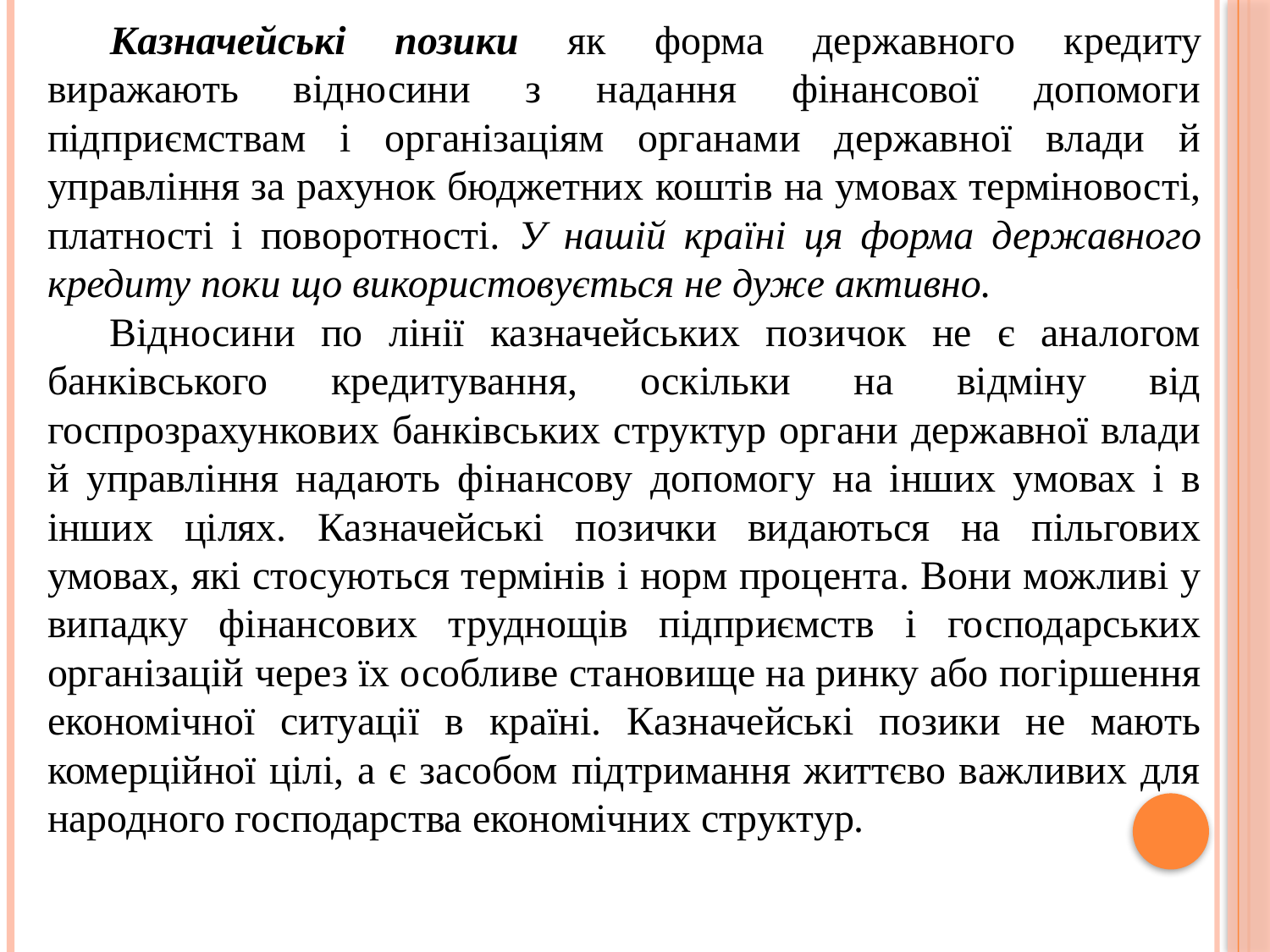

Казначейські позики як форма державного кредиту виражають відносини з надання фінансової допомоги підприємствам і організаціям органами державної влади й управління за рахунок бюджетних коштів на умовах терміновості, платності і поворотності. У нашій країні ця форма державного кредиту поки що використовується не дуже активно.
Відносини по лінії казначейських позичок не є аналогом банківського кредитування, оскільки на відміну від госпрозрахункових банківських структур органи державної влади й управління надають фінансову допомогу на інших умовах і в інших цілях. Казначейські позички видаються на пільгових умовах, які стосуються термінів і норм процента. Вони можливі у випадку фінансових труднощів підприємств і господарських організацій через їх особливе становище на ринку або погіршення економічної ситуації в країні. Казначейські позики не мають комерційної цілі, а є засобом підтримання життєво важливих для народного господарства економічних структур.